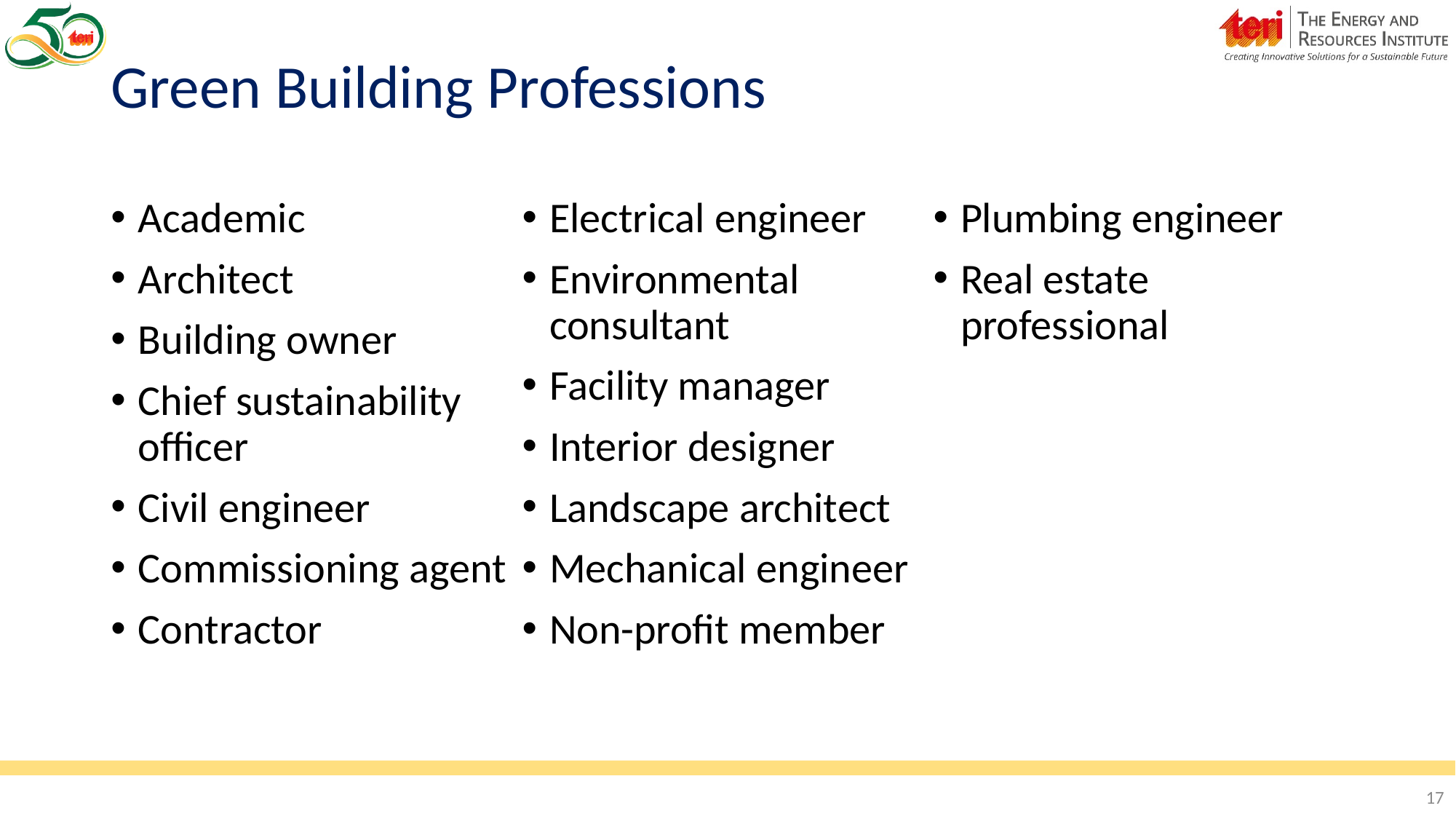

# Green Building Professions
Academic
Architect
Building owner
Chief sustainability officer
Civil engineer
Commissioning agent
Contractor
Electrical engineer
Environmental consultant
Facility manager
Interior designer
Landscape architect
Mechanical engineer
Non-profit member
Plumbing engineer
Real estate professional
17